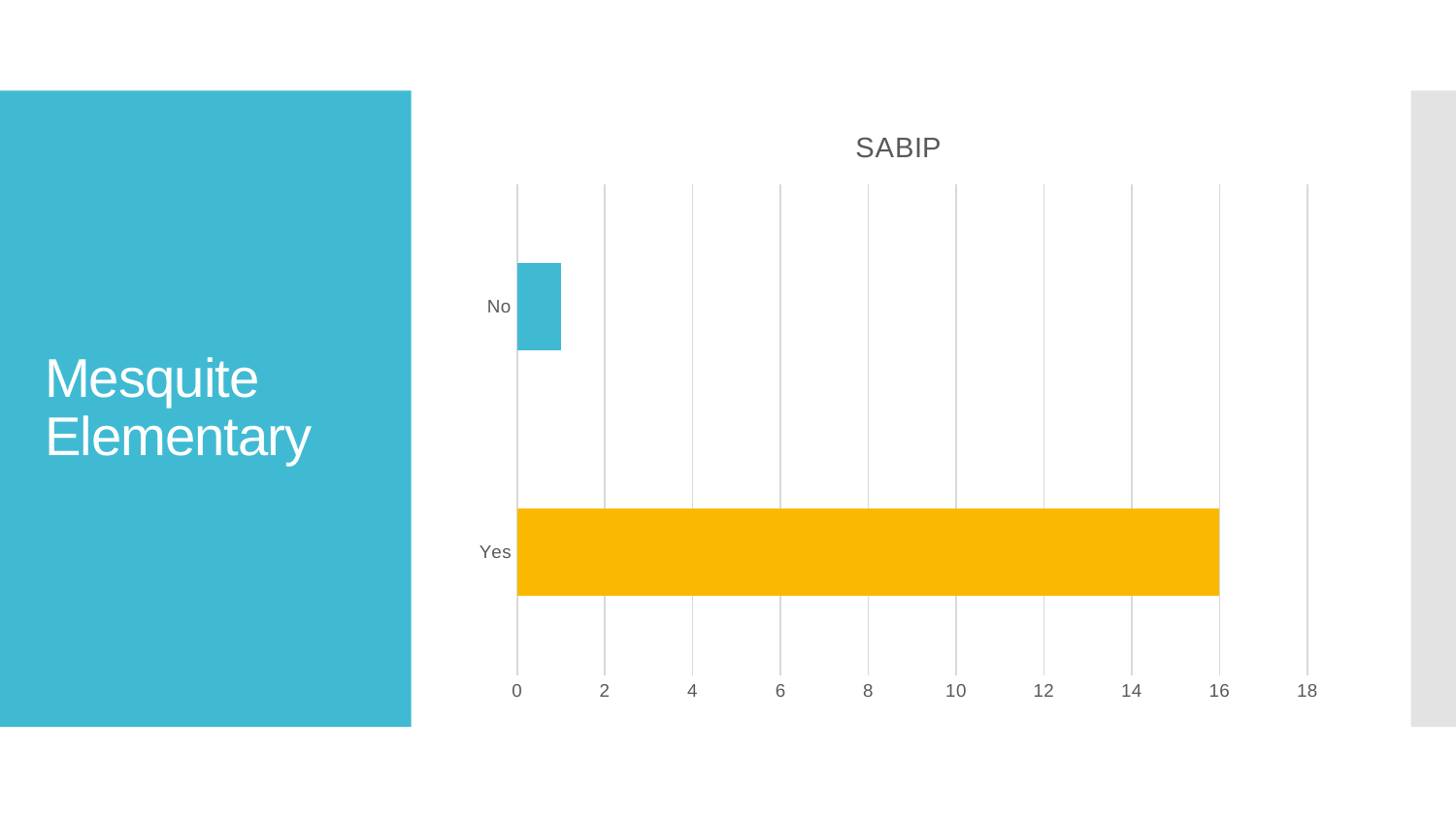

### Chart: SABIP

| Category |  |
|---|---|
| Yes | 16.0 |
| No | 1.0 |
# Mesquite Elementary